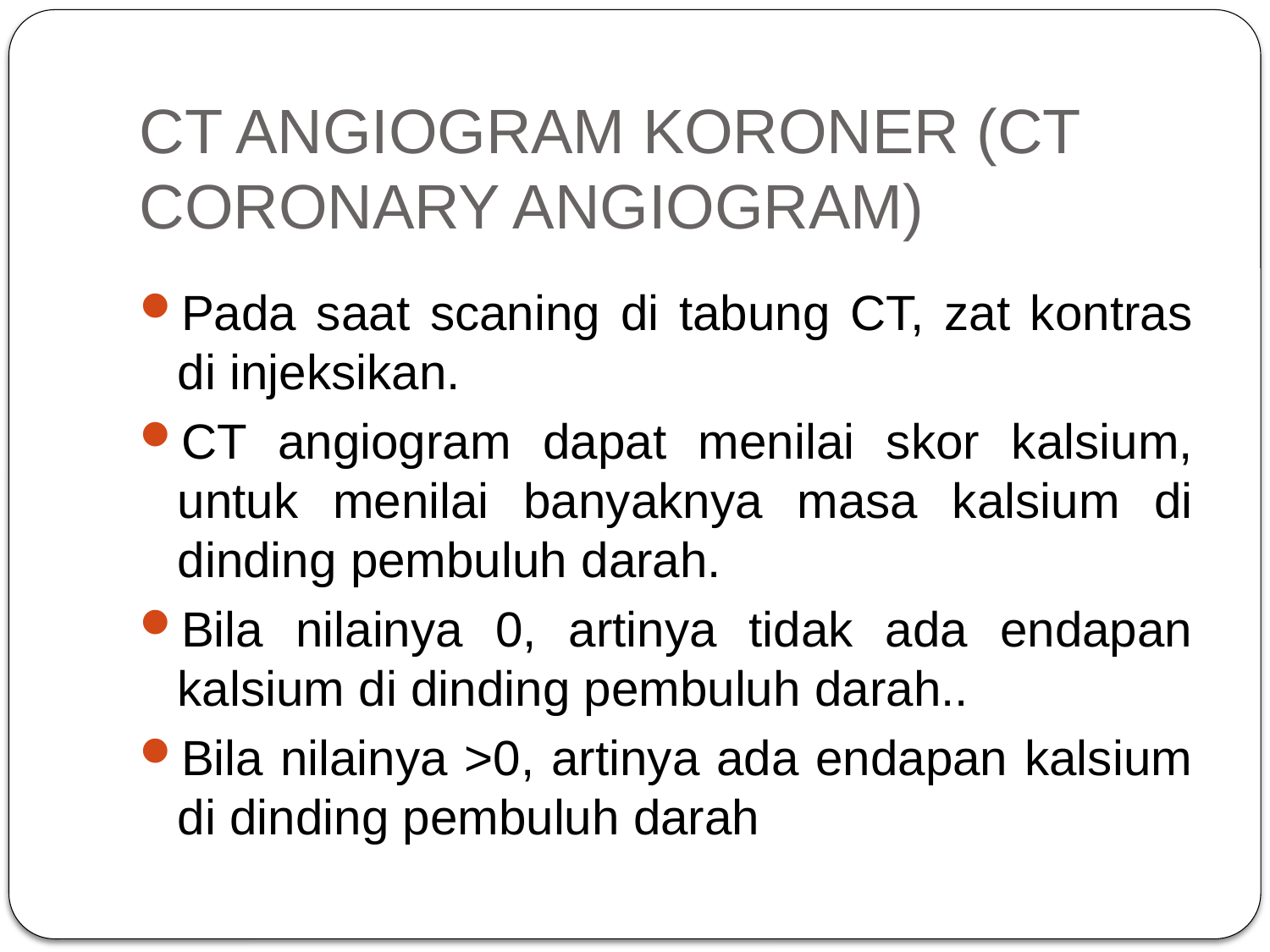

# CT ANGIOGRAM KORONER (CT CORONARY ANGIOGRAM)
Pada saat scaning di tabung CT, zat kontras di injeksikan.
CT angiogram dapat menilai skor kalsium, untuk menilai banyaknya masa kalsium di dinding pembuluh darah.
Bila nilainya 0, artinya tidak ada endapan kalsium di dinding pembuluh darah..
Bila nilainya >0, artinya ada endapan kalsium di dinding pembuluh darah